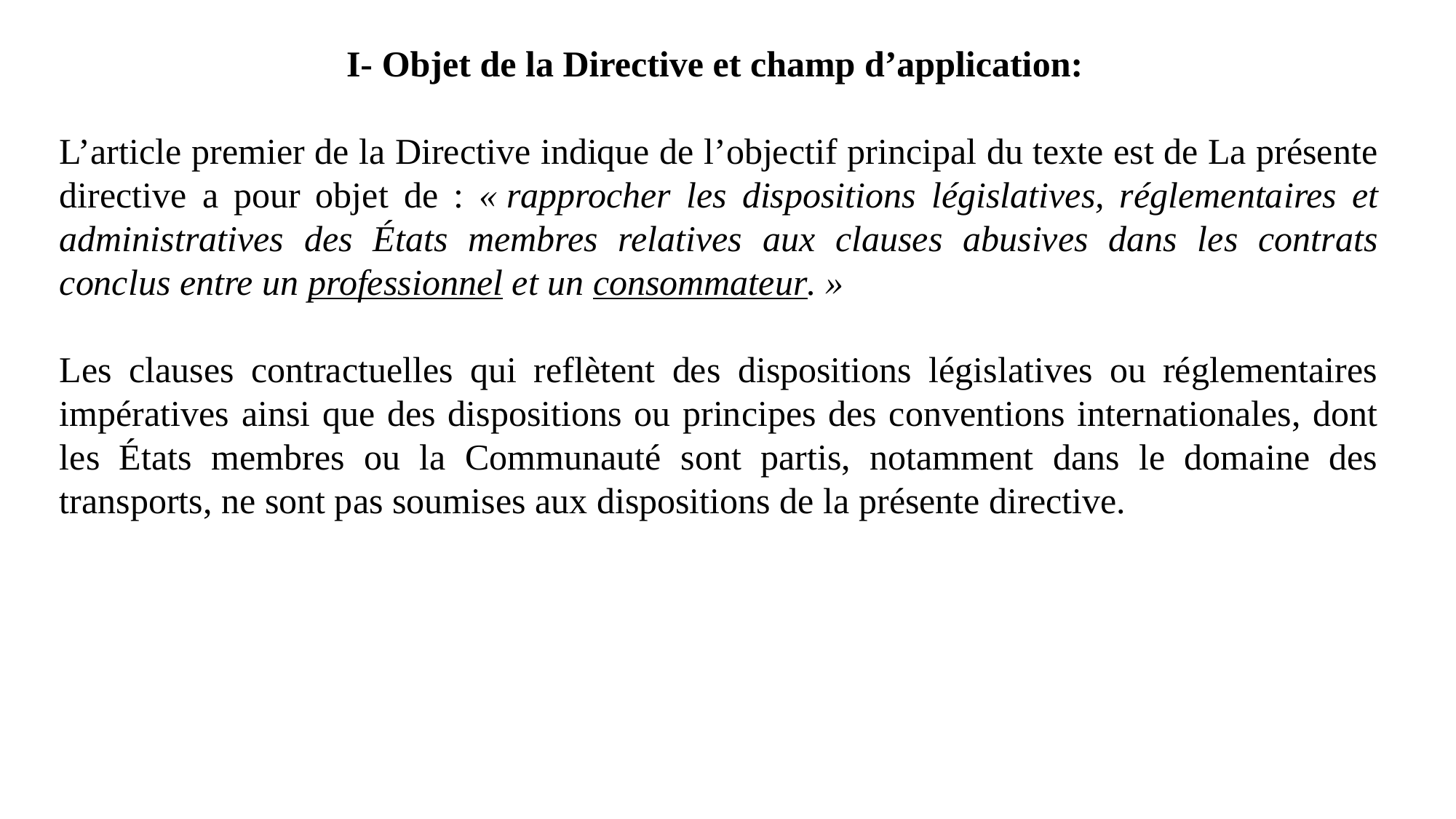

I- Objet de la Directive et champ d’application:

L’article premier de la Directive indique de l’objectif principal du texte est de La présente directive a pour objet de : « rapprocher les dispositions législatives, réglementaires et administratives des États membres relatives aux clauses abusives dans les contrats conclus entre un professionnel et un consommateur. »

Les clauses contractuelles qui reflètent des dispositions législatives ou réglementaires impératives ainsi que des dispositions ou principes des conventions internationales, dont les États membres ou la Communauté sont partis, notamment dans le domaine des transports, ne sont pas soumises aux dispositions de la présente directive.